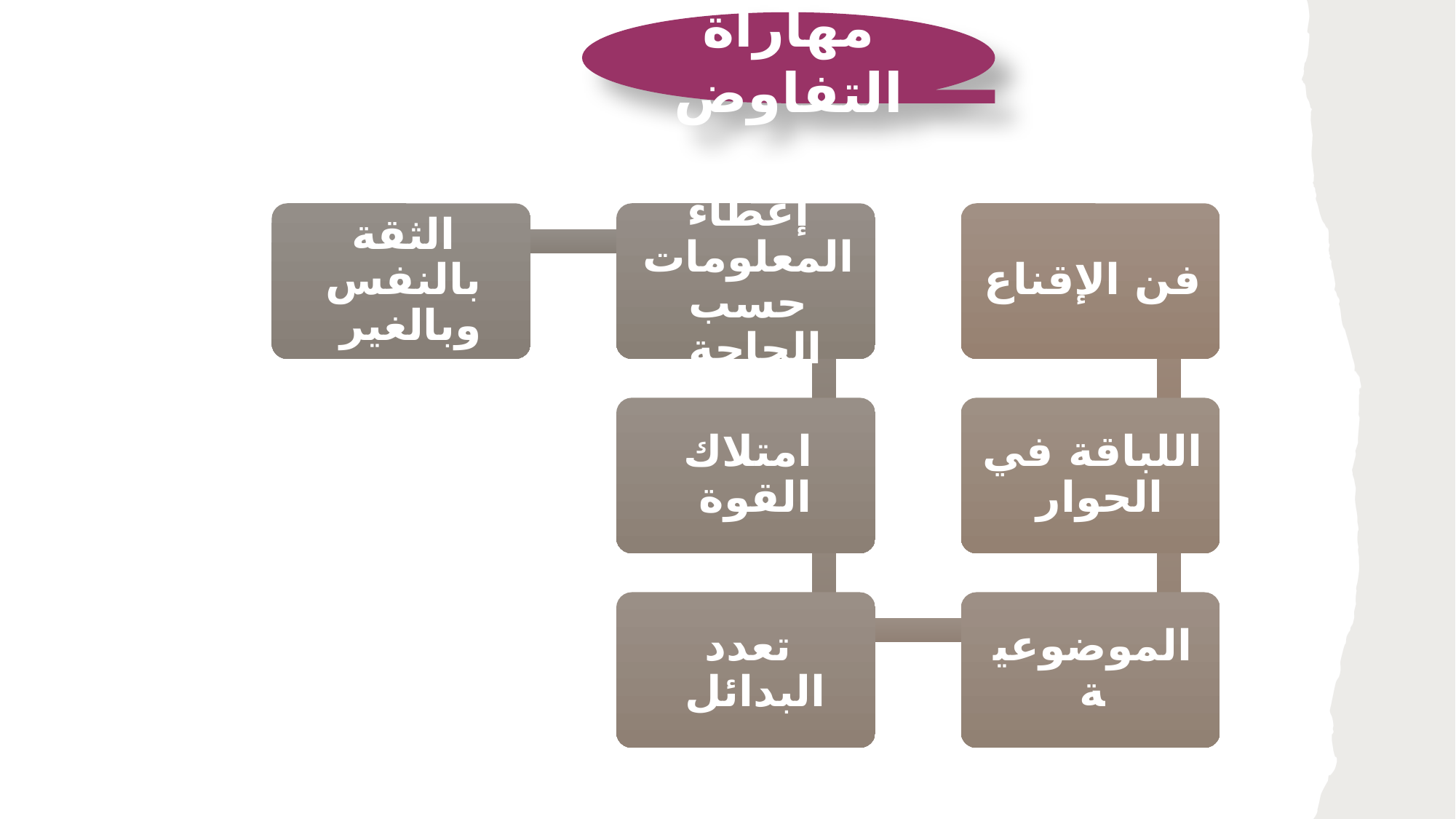

مهاراة التفاوض
فن الإقناع
اللباقة في الحوار
الموضوعية
تعدد البدائل
امتلاك القوة
إعطاء المعلومات حسب الحاجة
الثقة بالنفس وبالغير